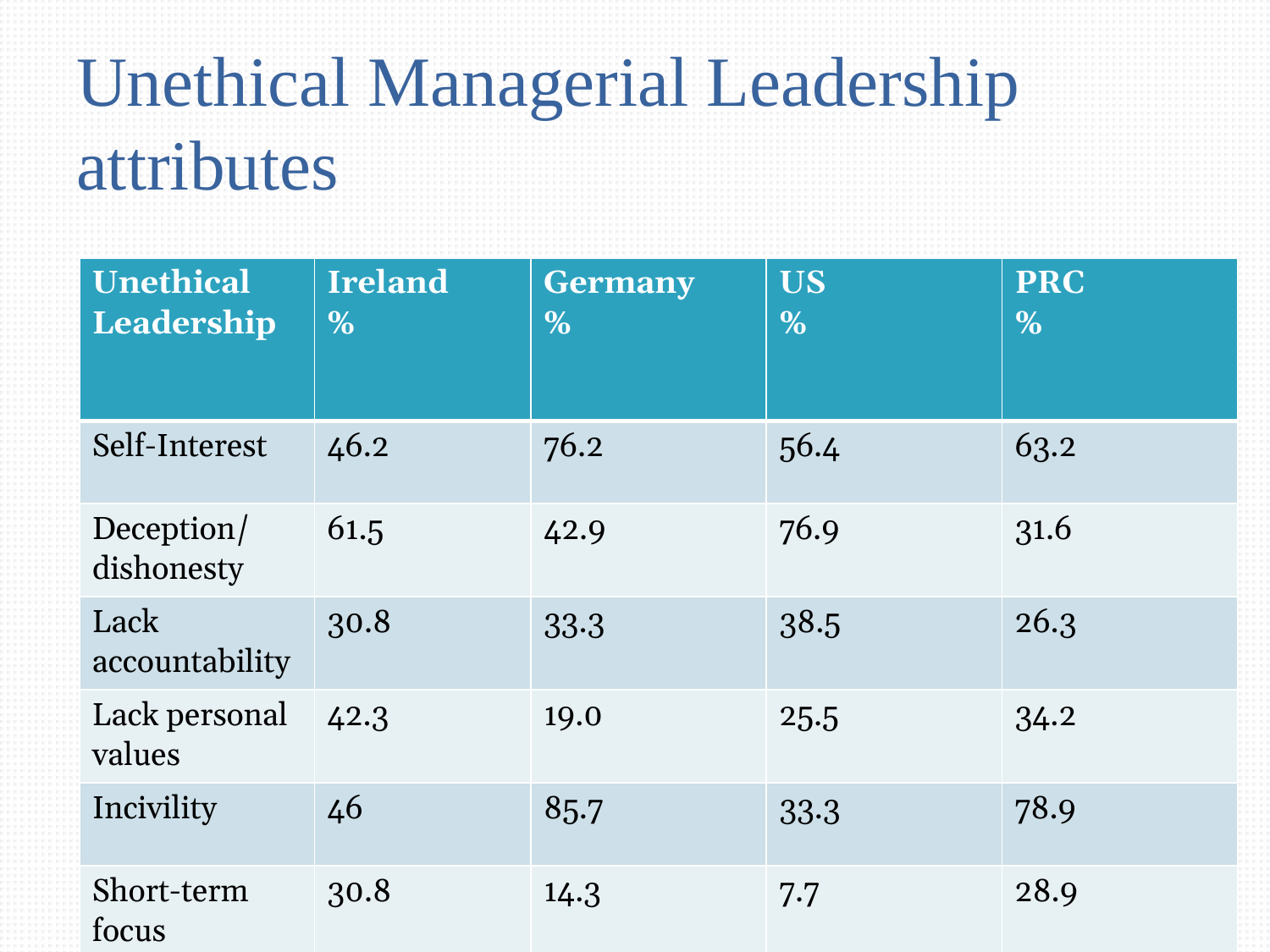

# Unethical Managerial Leadership attributes
| Unethical Leadership | Ireland % | Germany % | US % | PRC % |
| --- | --- | --- | --- | --- |
| Self-Interest | 46.2 | 76.2 | 56.4 | 63.2 |
| Deception/ dishonesty | 61.5 | 42.9 | 76.9 | 31.6 |
| Lack accountability | 30.8 | 33.3 | 38.5 | 26.3 |
| Lack personal values | 42.3 | 19.0 | 25.5 | 34.2 |
| Incivility | 46 | 85.7 | 33.3 | 78.9 |
| Short-term focus | 30.8 | 14.3 | 7.7 | 28.9 |